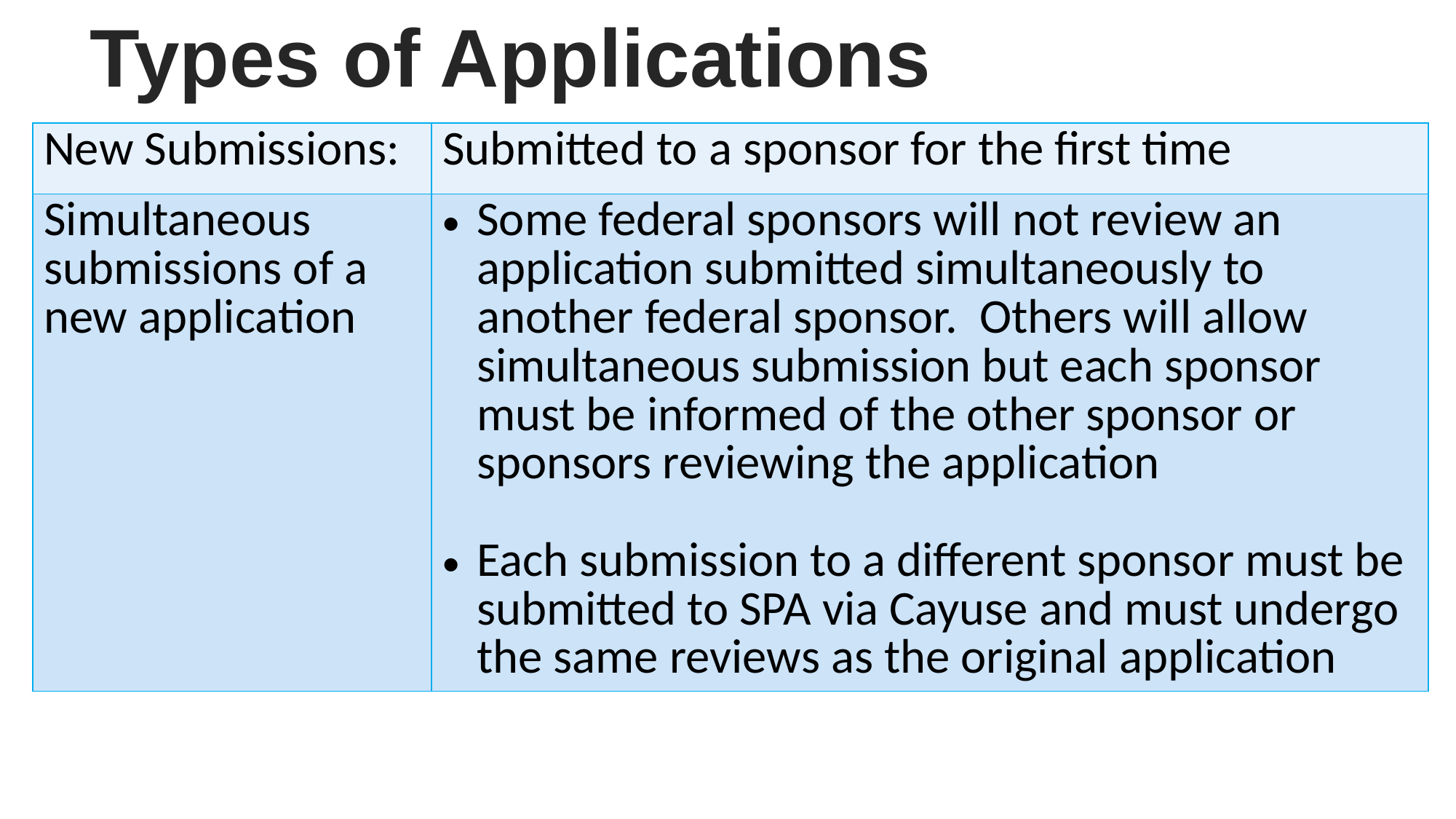

Types of Applications
| New Submissions: | Submitted to a sponsor for the first time |
| --- | --- |
| Simultaneous submissions of a new application | Some federal sponsors will not review an application submitted simultaneously to another federal sponsor. Others will allow simultaneous submission but each sponsor must be informed of the other sponsor or sponsors reviewing the application Each submission to a different sponsor must be submitted to SPA via Cayuse and must undergo the same reviews as the original application |